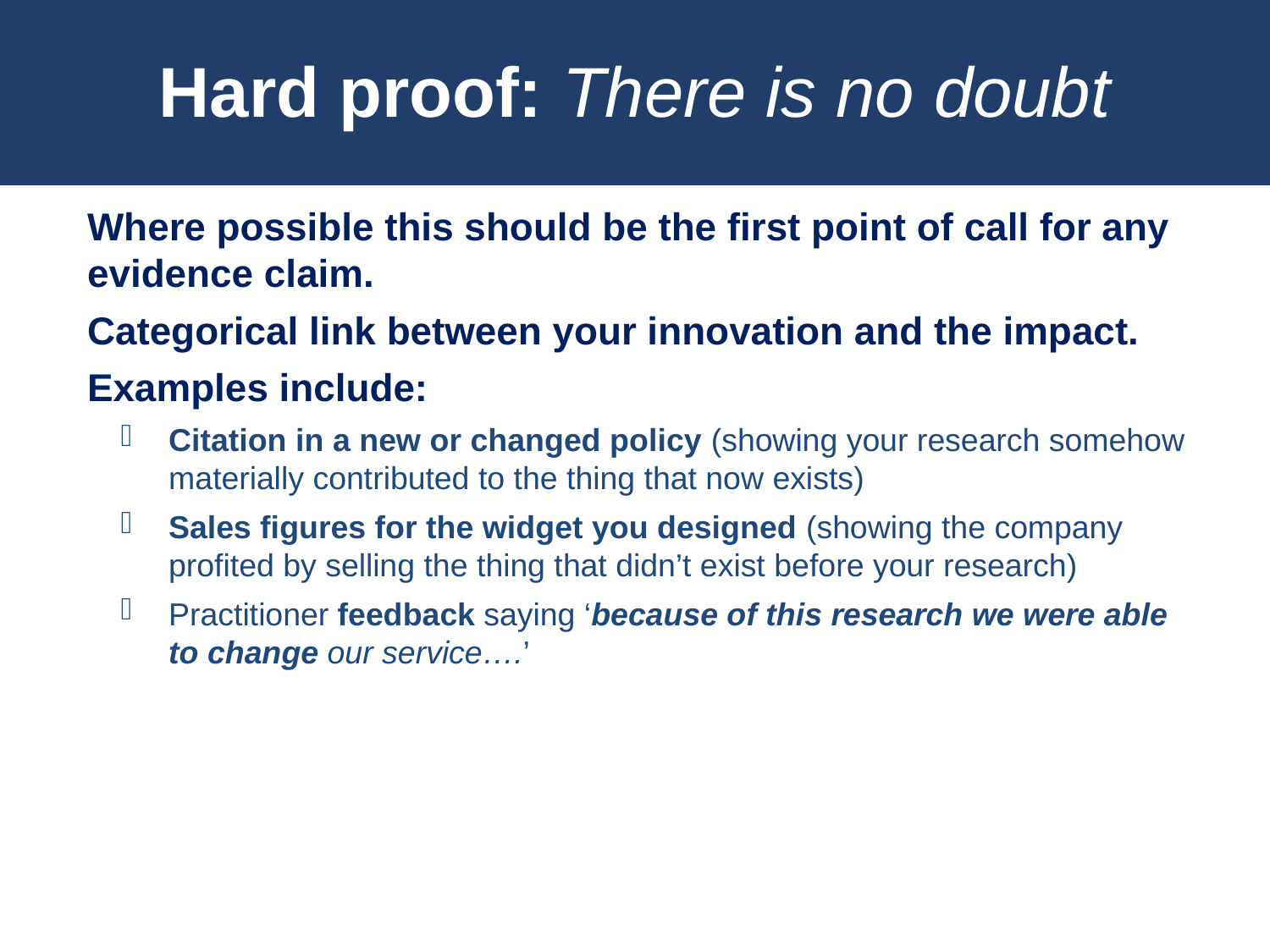

# Hard proof: There is no doubt
Where possible this should be the first point of call for any evidence claim.
Categorical link between your innovation and the impact.
Examples include:
Citation in a new or changed policy (showing your research somehow materially contributed to the thing that now exists)
Sales figures for the widget you designed (showing the company profited by selling the thing that didn’t exist before your research)
Practitioner feedback saying ‘because of this research we were able to change our service….’